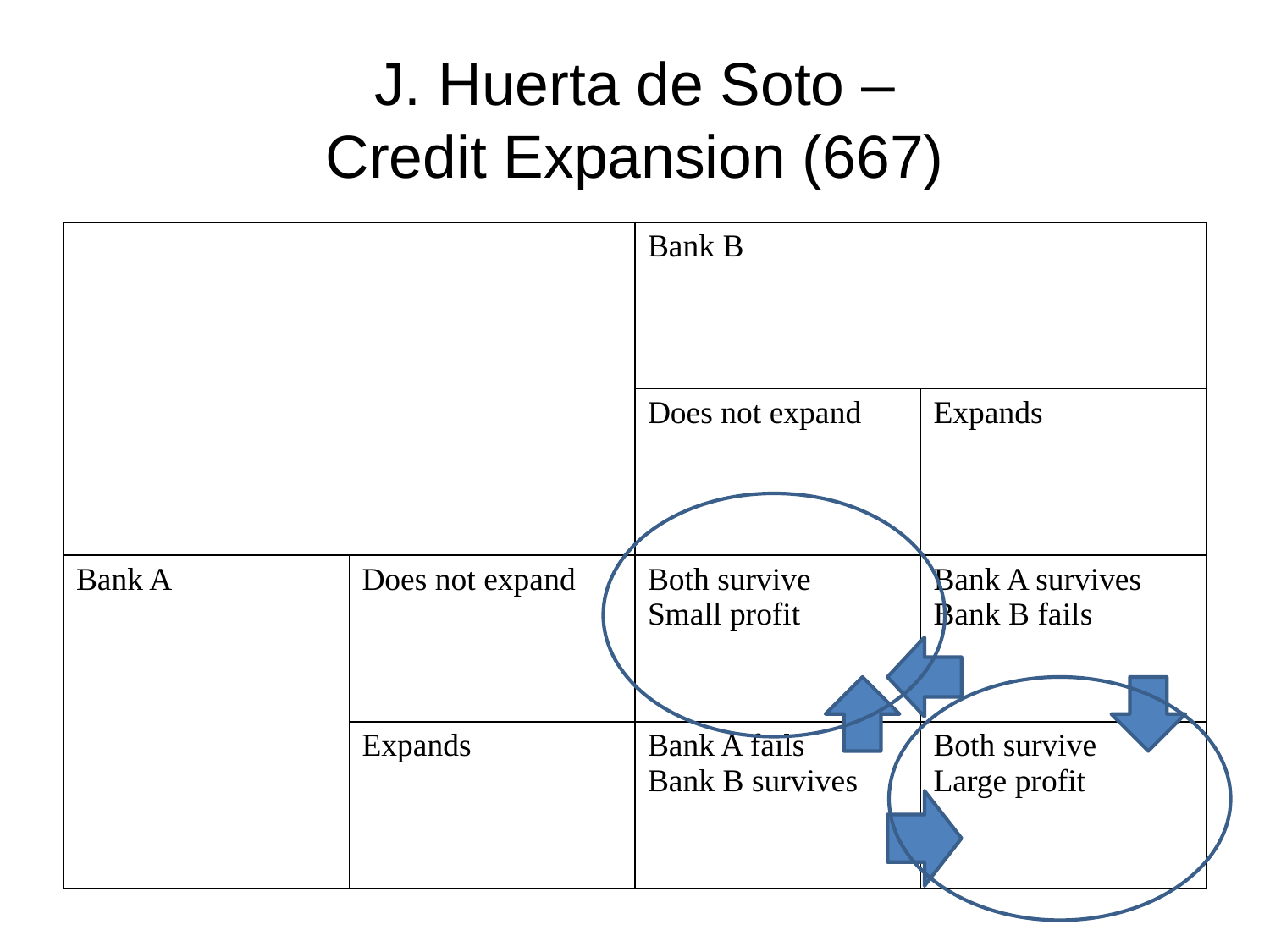

# J. Huerta de Soto – Credit Expansion (667)
|  |  | Bank B |  |
| --- | --- | --- | --- |
|  |  | Does not expand | Expands |
| Bank A | Does not expand | Both survive Small profit | Bank A survives Bank B fails |
|  | Expands | Bank A fails Bank B survives | Both survive Large profit |